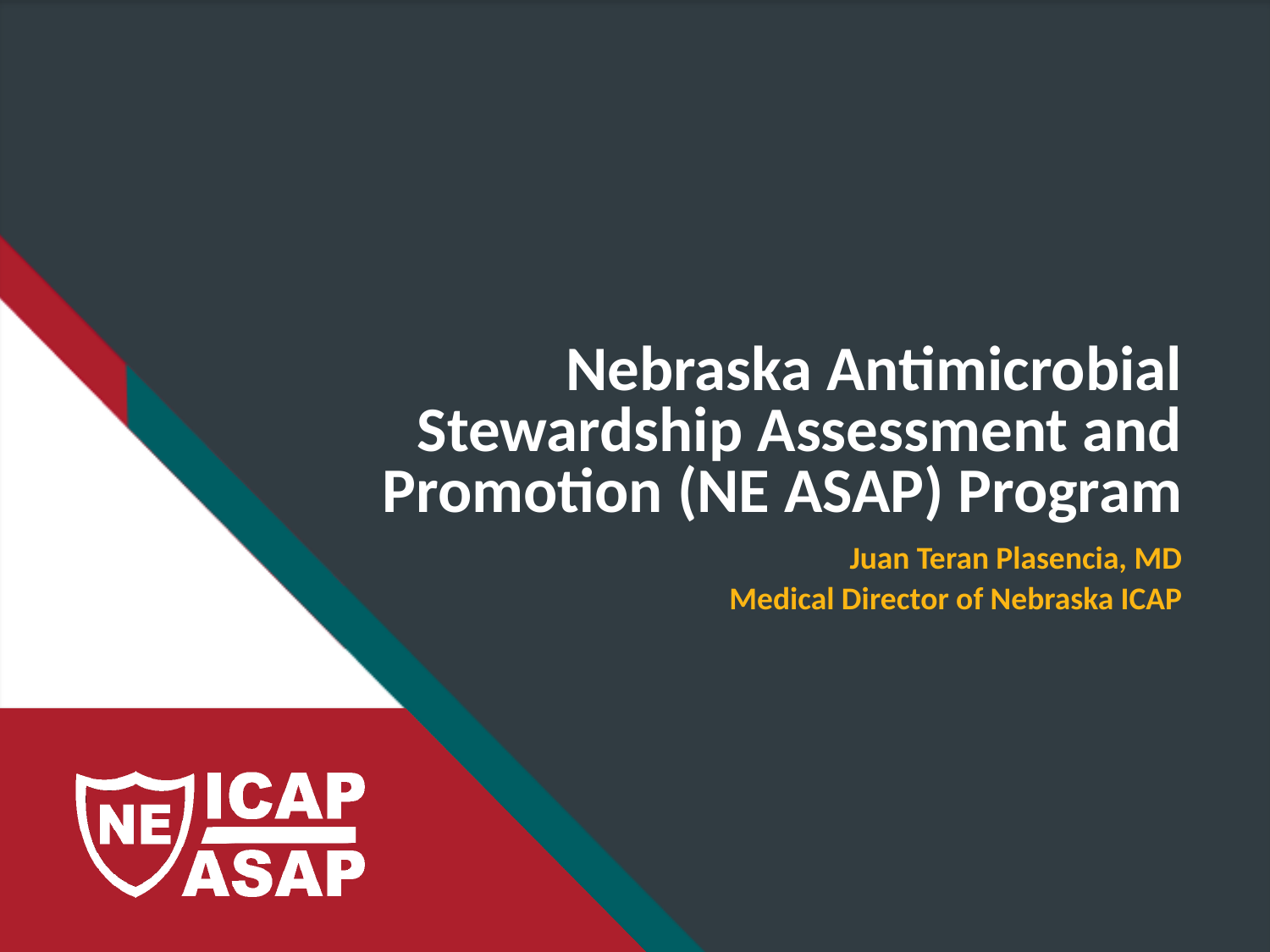

# Nebraska Antimicrobial Stewardship Assessment and Promotion (NE ASAP) Program
Juan Teran Plasencia, MD
Medical Director of Nebraska ICAP